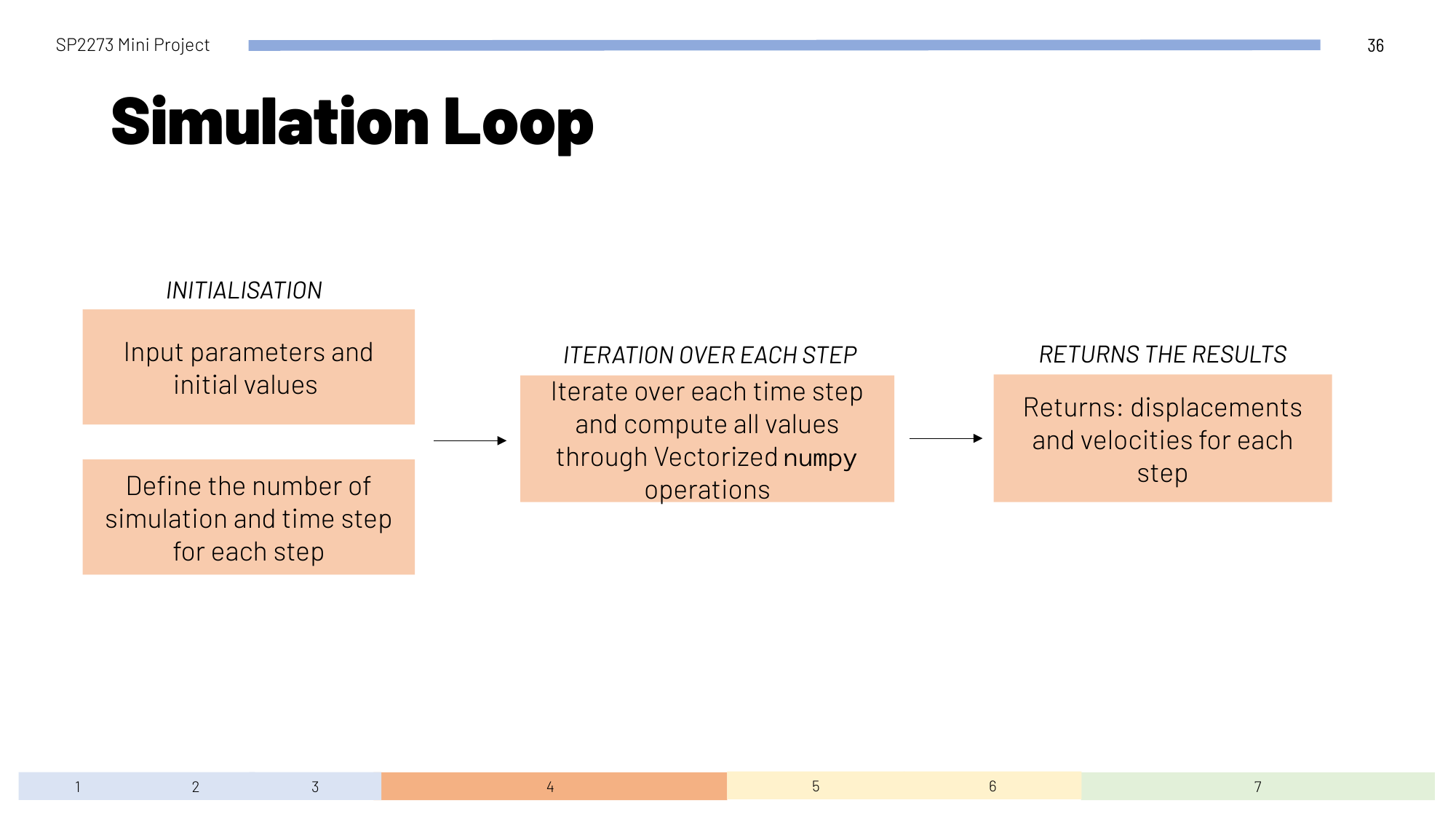

# Simulation Loop
INITIALISATION
Input parameters and initial values
RETURNS THE RESULTS
ITERATION OVER EACH STEP
Returns: displacements and velocities for each step
Iterate over each time step and compute all values through Vectorized numpy operations
Define the number of simulation and time step for each step
5
6
1
2
3
4
7